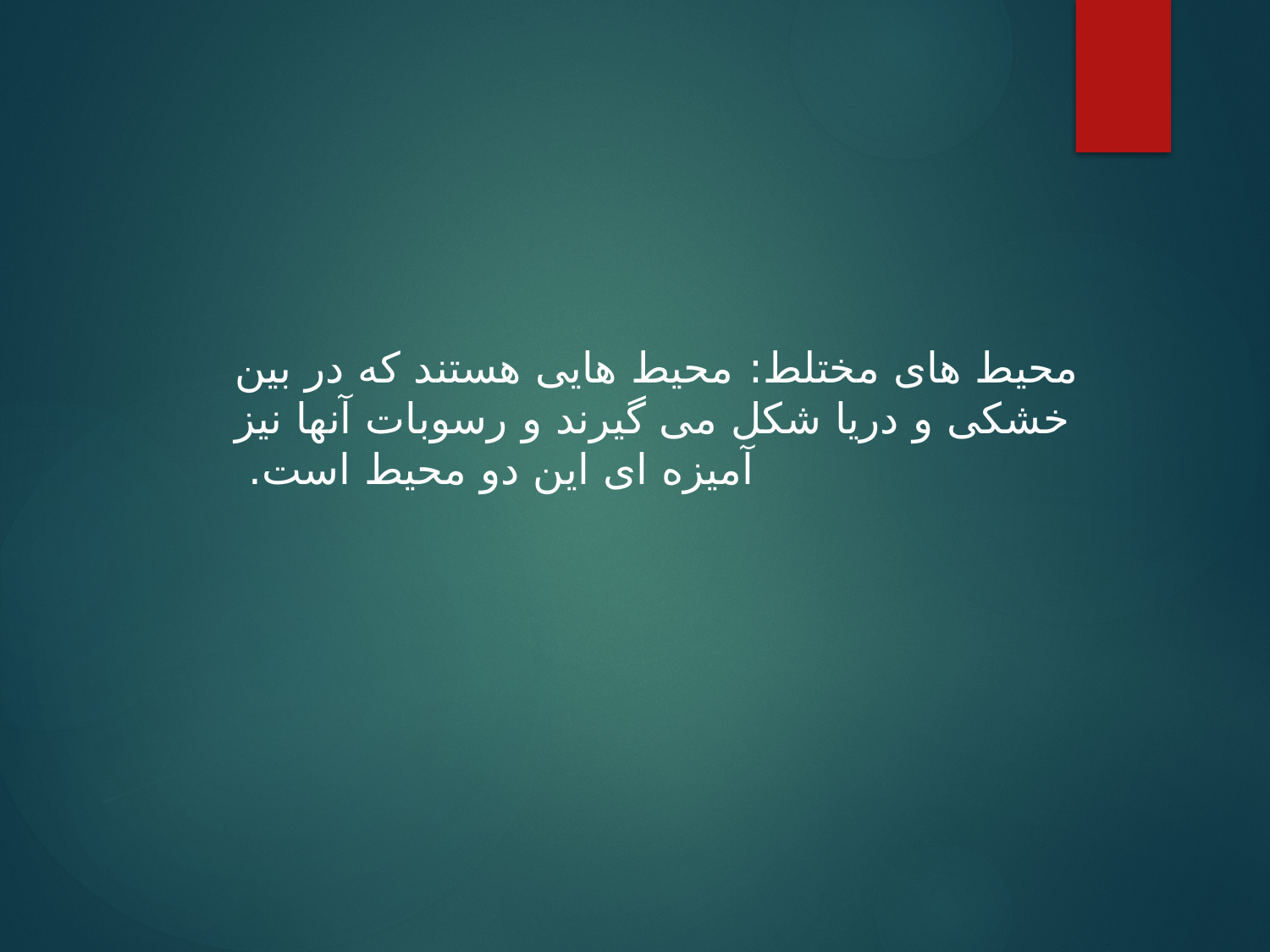

محیط های مختلط: محیط هایی هستند که در بین خشکی و دریا شکل می گیرند و رسوبات آنها نیز آمیزه ای این دو محیط است.